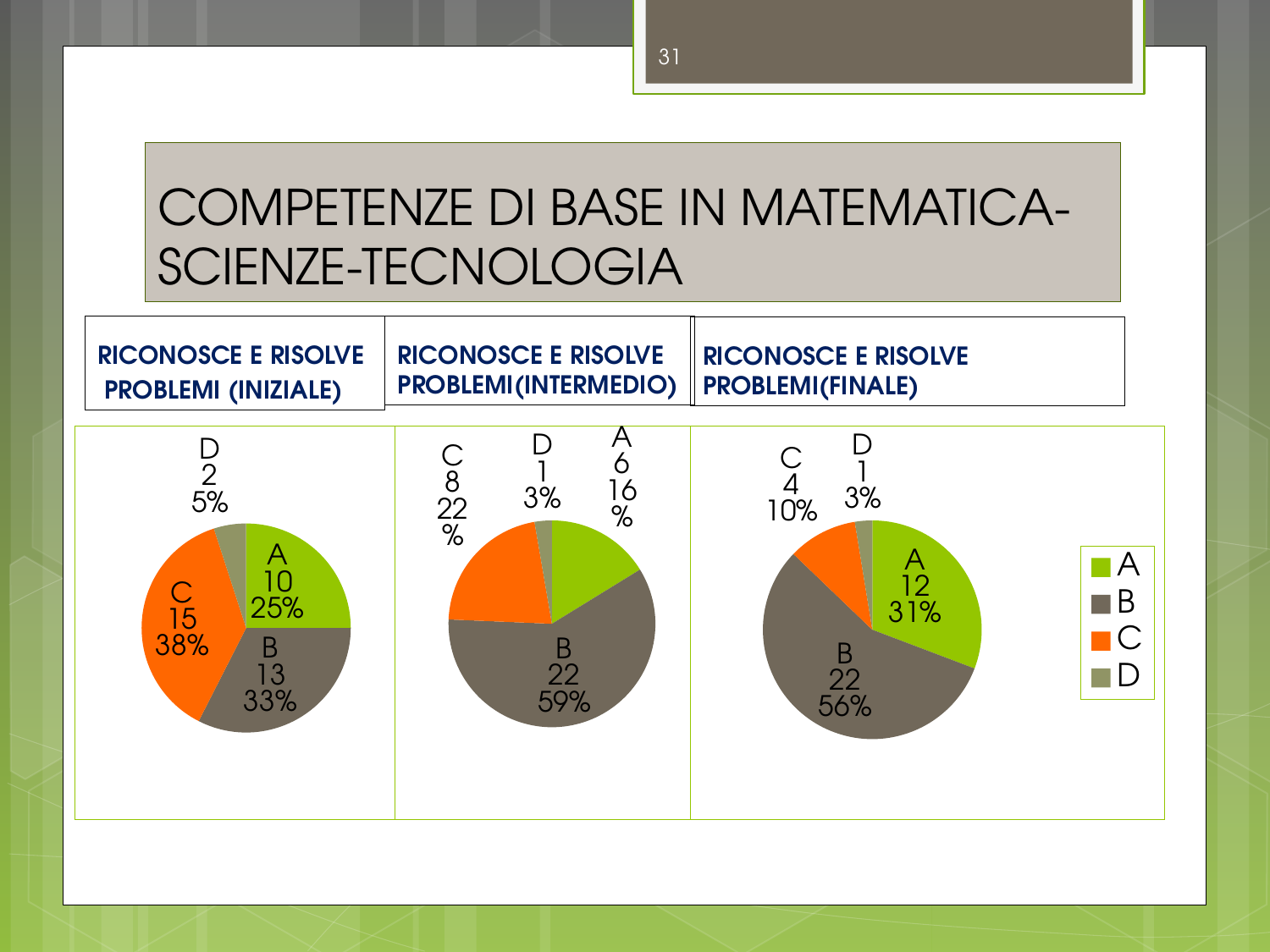

31
# COMPETENZE DI BASE IN MATEMATICA-SCIENZE-TECNOLOGIA
RICONOSCE E RISOLVE PROBLEMI(INTERMEDIO)
RICONOSCE E RISOLVE
 PROBLEMI (INIZIALE)
RICONOSCE E RISOLVE PROBLEMI(FINALE)

### Chart

| Category | Vendite |
|---|---|
| A | 10.0 |
| B | 13.0 |
| C | 15.0 |
| D | 2.0 |

### Chart

| Category | Vendite |
|---|---|
| A | 6.0 |
| B | 22.0 |
| C | 8.0 |
| D | 1.0 |

### Chart

| Category | Vendite |
|---|---|
| A | 12.0 |
| B | 22.0 |
| C | 4.0 |
| D | 1.0 |